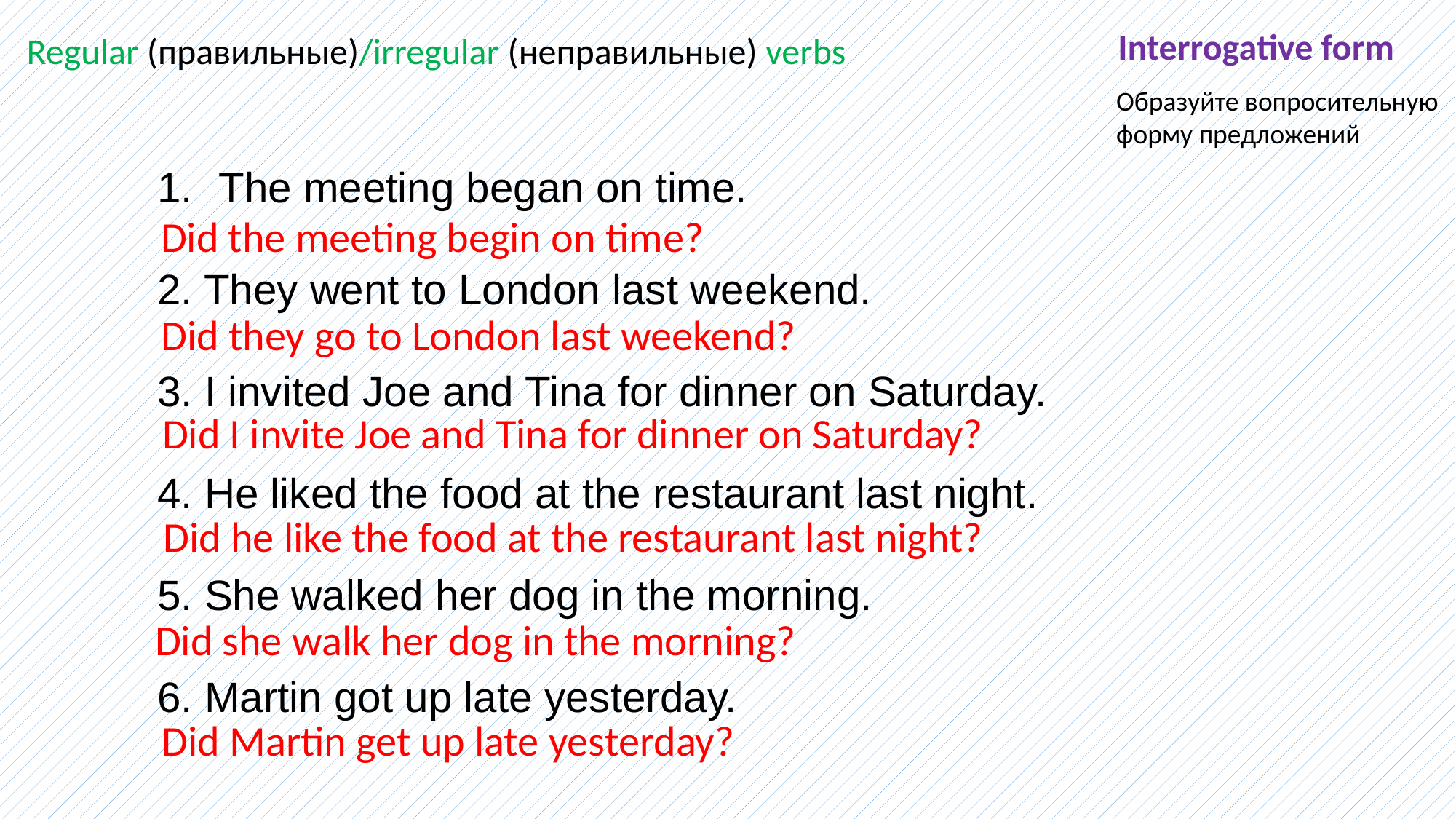

Interrogative form
Regular (правильные)/irregular (неправильные) verbs
Образуйте вопросительную форму предложений
The meeting began on time.

2. They went to London last weekend.

3. I invited Joe and Tina for dinner on Saturday.

4. He liked the food at the restaurant last night.

5. She walked her dog in the morning.

6. Martin got up late yesterday.
Did the meeting begin on time?
Did they go to London last weekend?
Did I invite Joe and Tina for dinner on Saturday?
Did he like the food at the restaurant last night?
Did she walk her dog in the morning?
Did Martin get up late yesterday?